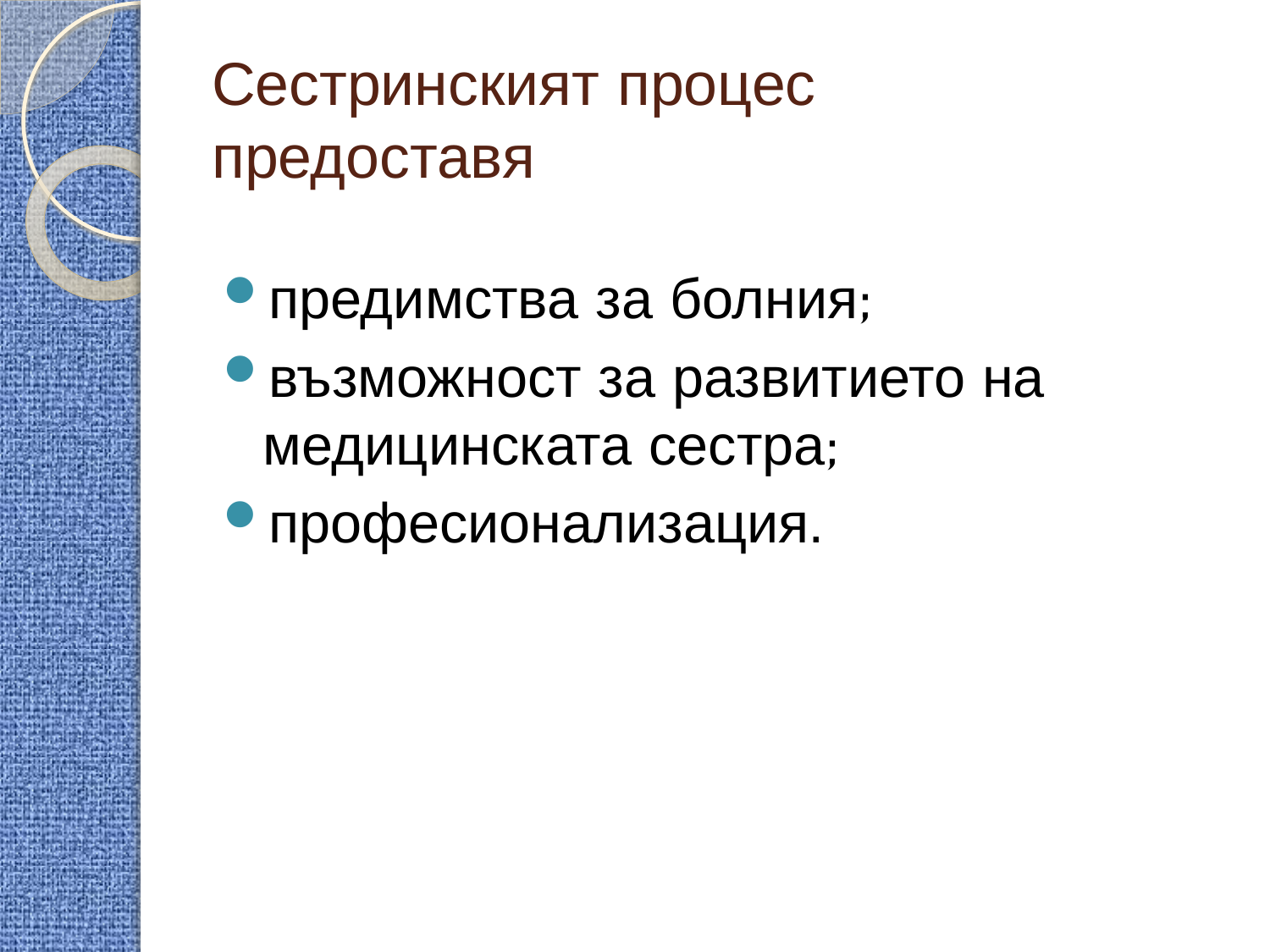

# Сестринският процес предоставя
предимства за болния;
възможност за развитието на медицинската сестра;
професионализация.